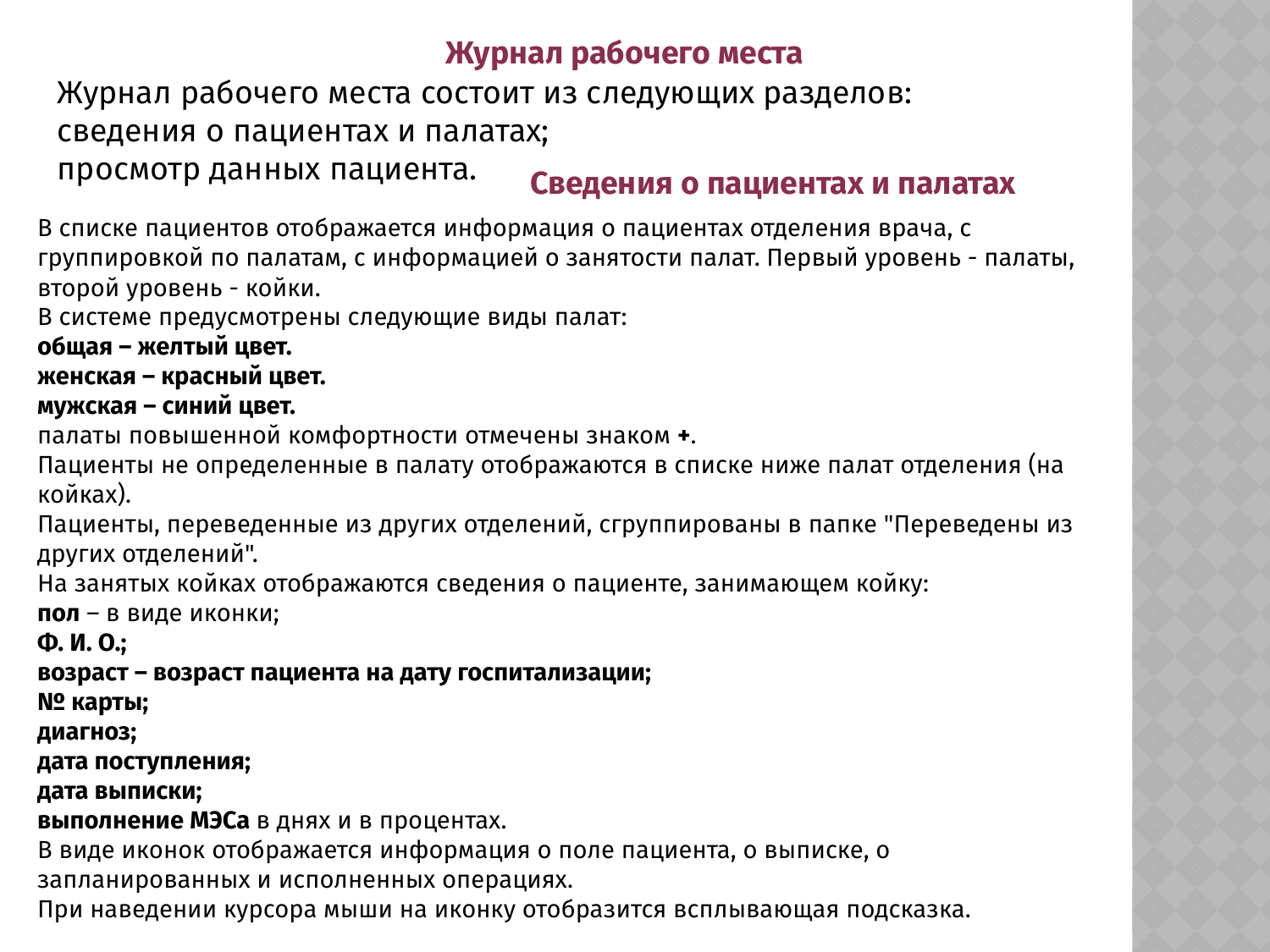

Журнал рабочего места
Журнал рабочего места состоит из следующих разделов:
сведения о пациентах и палатах;
просмотр данных пациента.
Сведения о пациентах и палатах
В списке пациентов отображается информация о пациентах отделения врача, с группировкой по палатам, с информацией о занятости палат. Первый уровень - палаты, второй уровень - койки.
В системе предусмотрены следующие виды палат:
общая – желтый цвет.
женская – красный цвет.
мужская – синий цвет.
палаты повышенной комфортности отмечены знаком +.
Пациенты не определенные в палату отображаются в списке ниже палат отделения (на койках).
Пациенты, переведенные из других отделений, сгруппированы в папке "Переведены из других отделений".
На занятых койках отображаются сведения о пациенте, занимающем койку:
пол – в виде иконки;
Ф. И. О.;
возраст – возраст пациента на дату госпитализации;
№ карты;
диагноз;
дата поступления;
дата выписки;
выполнение МЭСа в днях и в процентах.
В виде иконок отображается информация о поле пациента, о выписке, о запланированных и исполненных операциях.
При наведении курсора мыши на иконку отобразится всплывающая подсказка.